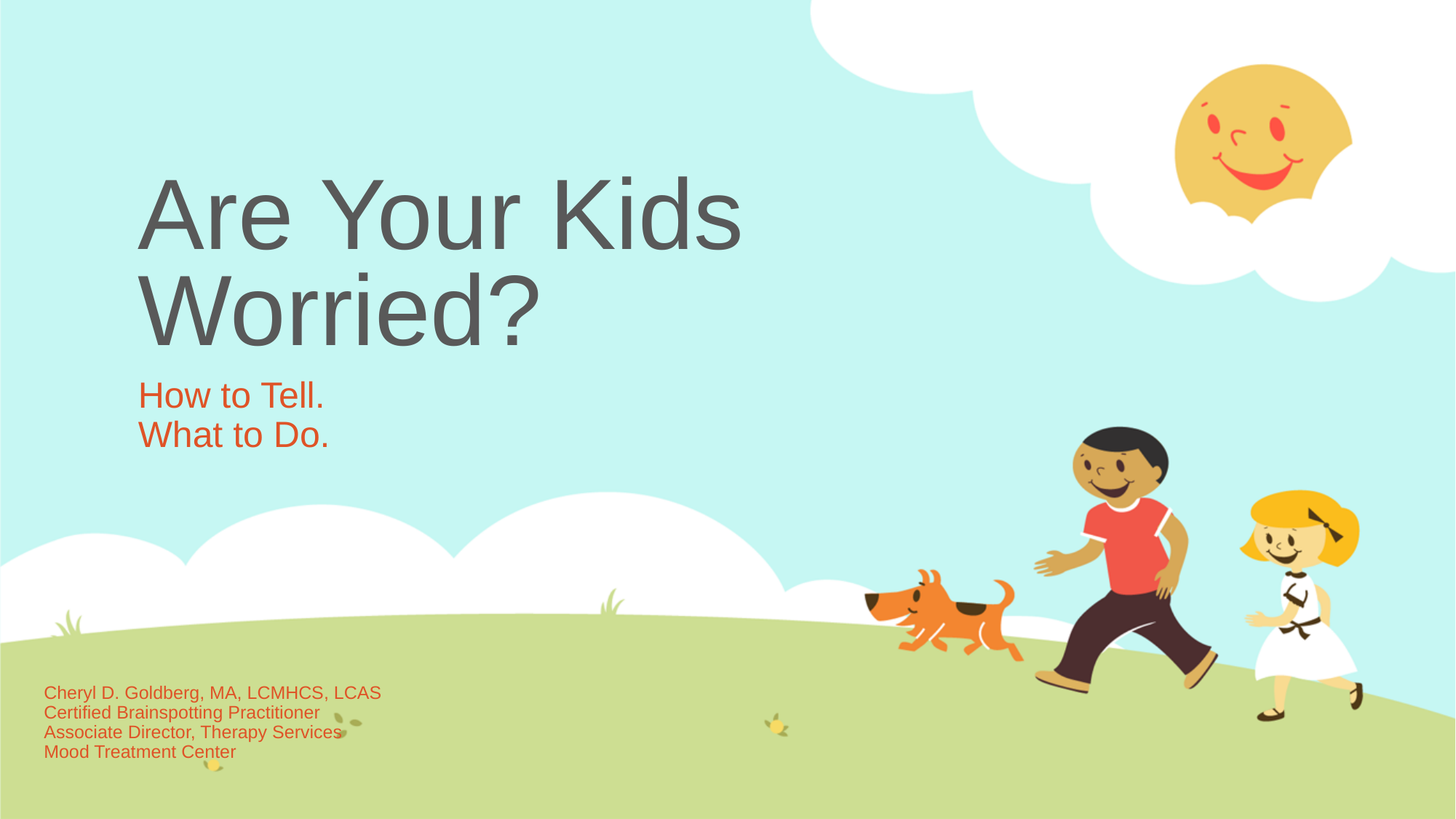

# Are Your Kids Worried?
How to Tell.
What to Do.
Cheryl D. Goldberg, MA, LCMHCS, LCAS
Certified Brainspotting Practitioner
Associate Director, Therapy Services
Mood Treatment Center